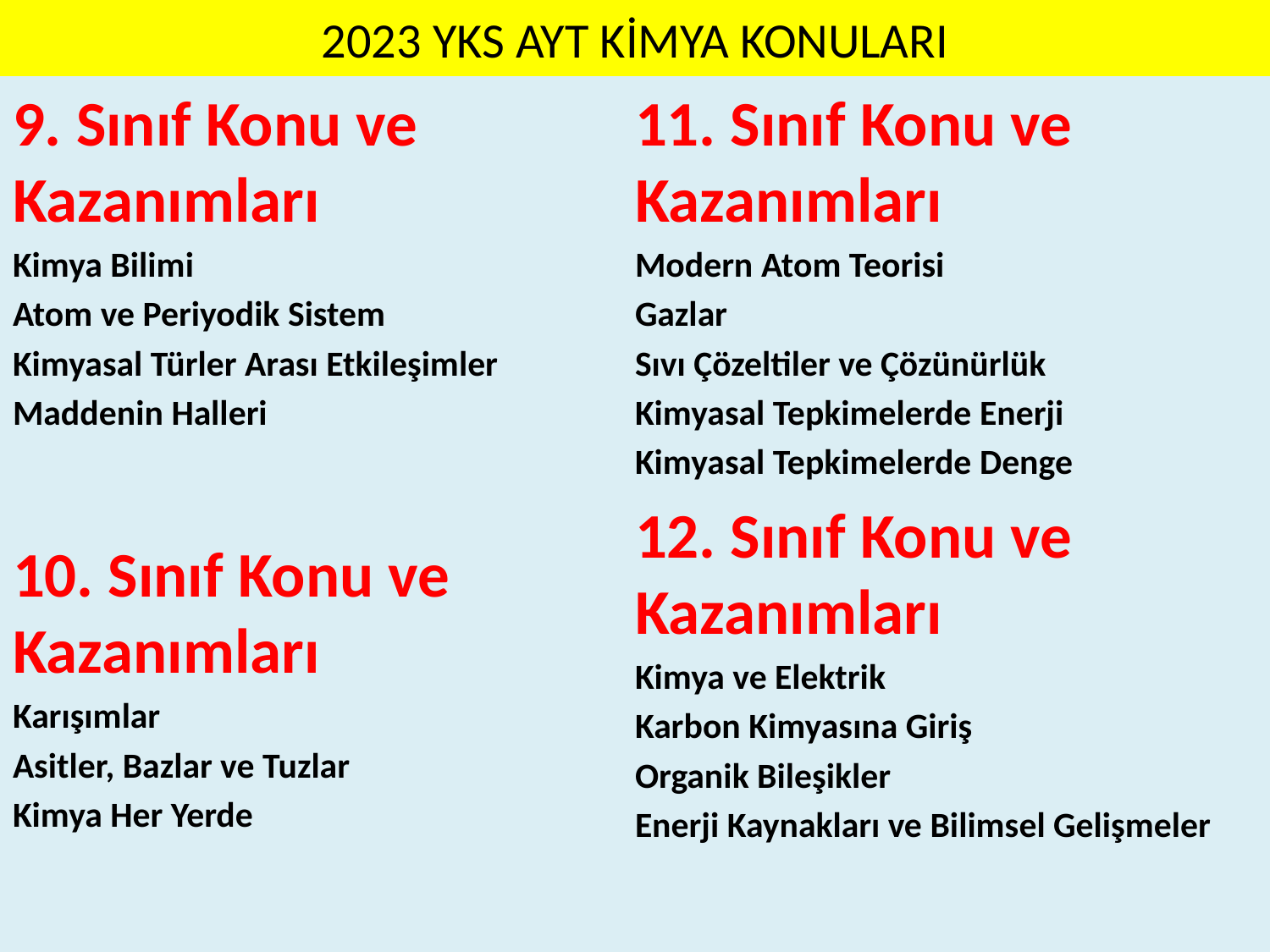

# 2023 YKS AYT KİMYA KONULARI
9. Sınıf Konu ve Kazanımları
Kimya Bilimi
Atom ve Periyodik Sistem
Kimyasal Türler Arası Etkileşimler
Maddenin Halleri

10. Sınıf Konu ve Kazanımları
Karışımlar
Asitler, Bazlar ve Tuzlar
Kimya Her Yerde

11. Sınıf Konu ve Kazanımları
Modern Atom Teorisi
Gazlar
Sıvı Çözeltiler ve Çözünürlük
Kimyasal Tepkimelerde Enerji
Kimyasal Tepkimelerde Denge
12. Sınıf Konu ve Kazanımları
Kimya ve Elektrik
Karbon Kimyasına Giriş
Organik Bileşikler
Enerji Kaynakları ve Bilimsel Gelişmeler